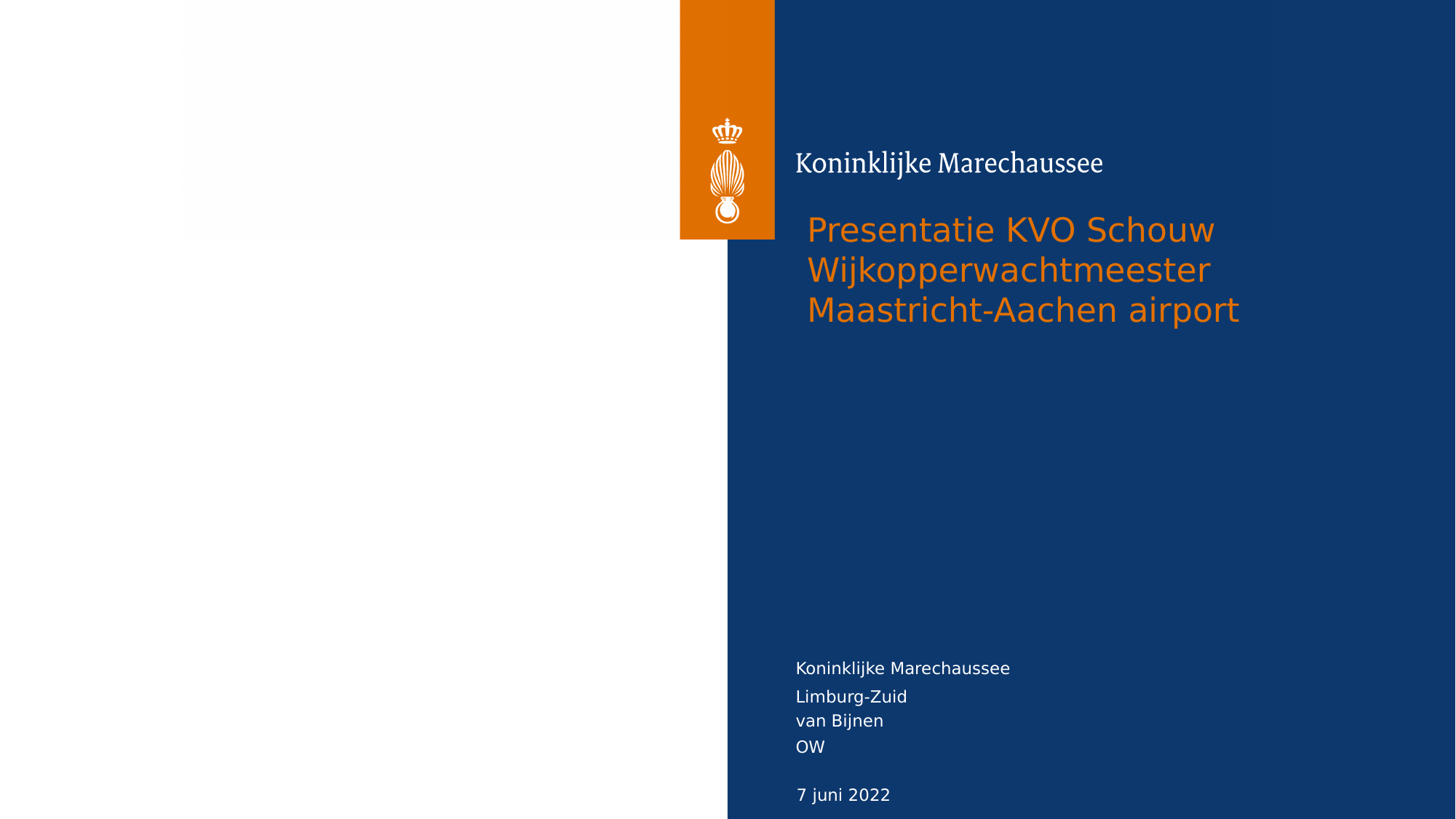

Presentatie KVO Schouw Wijkopperwachtmeester Maastricht-Aachen airport

7 juni 2022